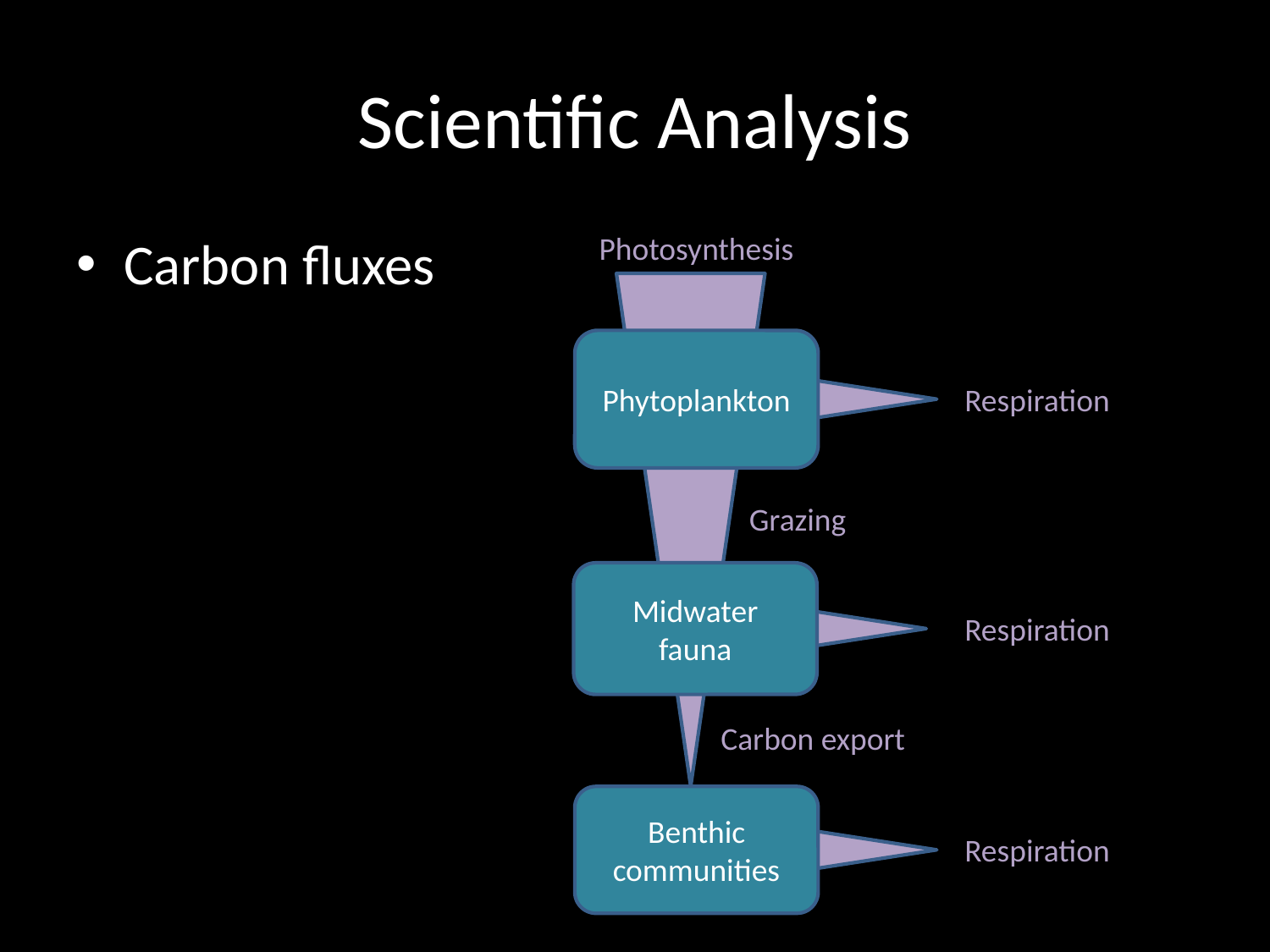

# Scientific Analysis
Carbon fluxes
Photosynthesis

Phytoplankton
Respiration

Grazing
Midwater fauna
Respiration

Carbon export
Benthic communities
Respiration